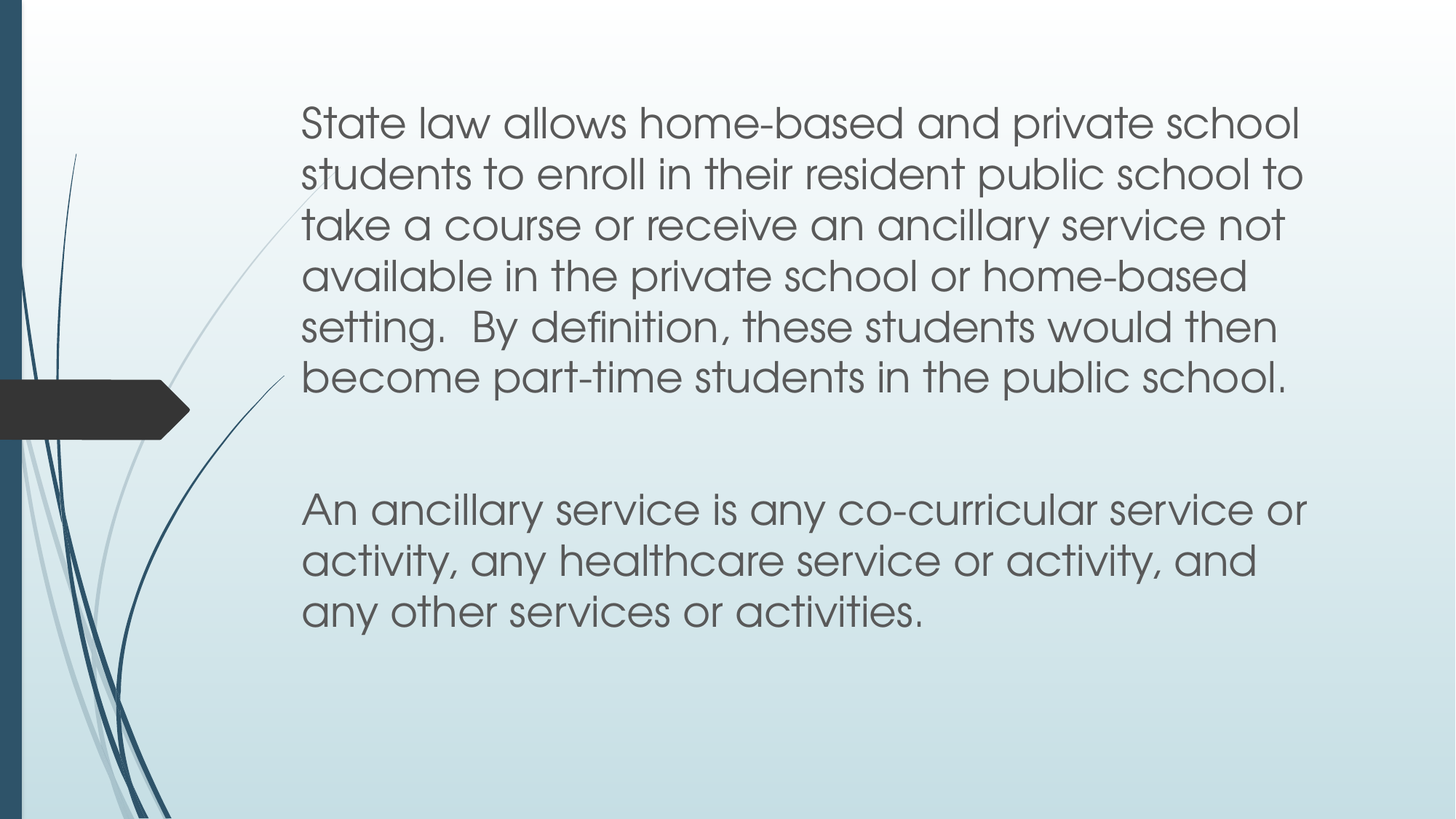

State law allows home-based and private school students to enroll in their resident public school to take a course or receive an ancillary service not available in the private school or home-based setting.  By definition, these students would then become part-time students in the public school.

An ancillary service is any co-curricular service or activity, any healthcare service or activity, and any other services or activities.